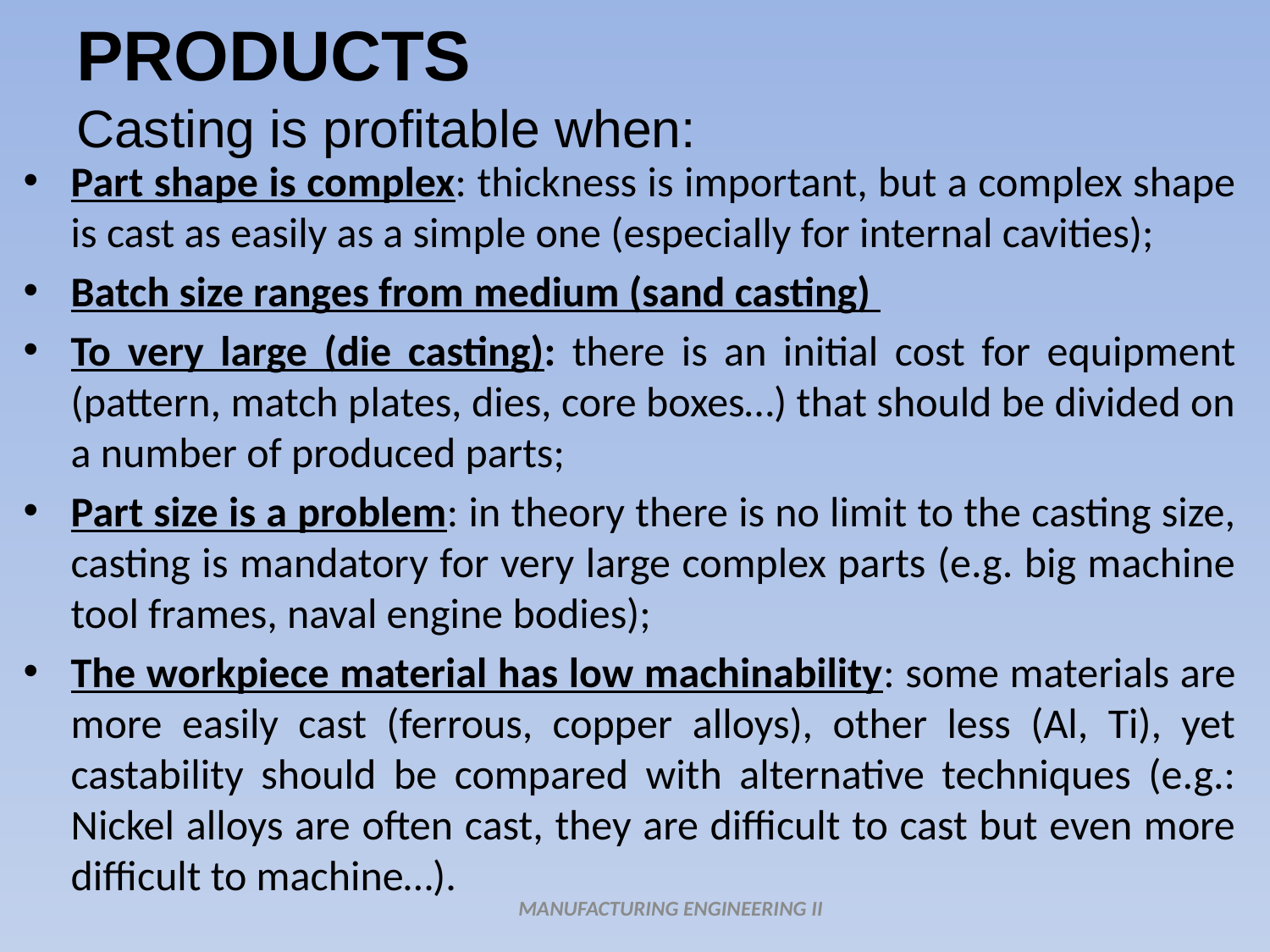

# PRODUCTS Casting is profitable when:
Part shape is complex: thickness is important, but a complex shape is cast as easily as a simple one (especially for internal cavities);
Batch size ranges from medium (sand casting)
To very large (die casting): there is an initial cost for equipment (pattern, match plates, dies, core boxes…) that should be divided on a number of produced parts;
Part size is a problem: in theory there is no limit to the casting size, casting is mandatory for very large complex parts (e.g. big machine tool frames, naval engine bodies);
The workpiece material has low machinability: some materials are more easily cast (ferrous, copper alloys), other less (Al, Ti), yet castability should be compared with alternative techniques (e.g.: Nickel alloys are often cast, they are difficult to cast but even more difficult to machine…).
MANUFACTURING ENGINEERING II